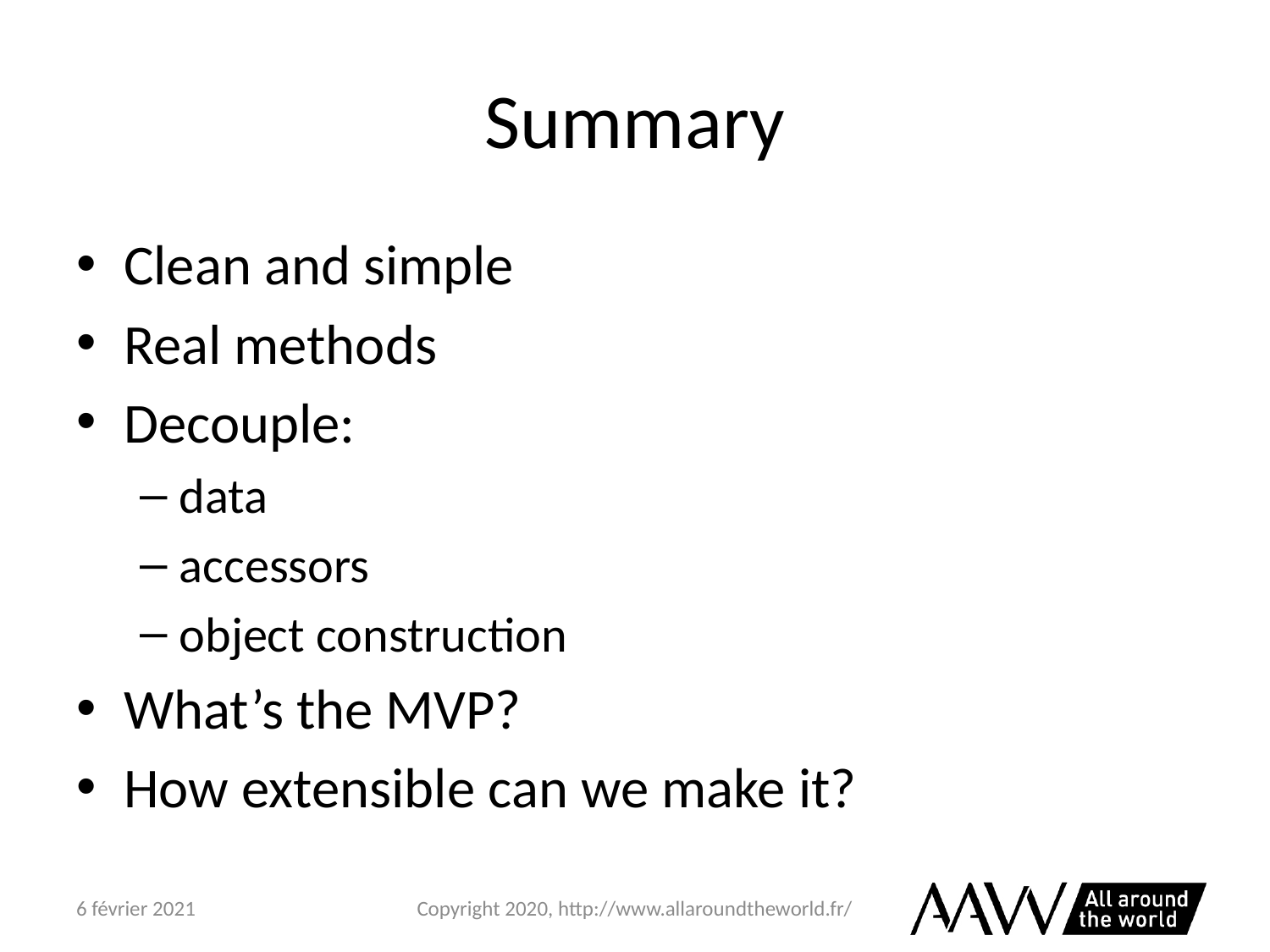

# Summary
Clean and simple
Real methods
Decouple:
data
accessors
object construction
What’s the MVP?
How extensible can we make it?
6 février 2021
Copyright 2020, http://www.allaroundtheworld.fr/